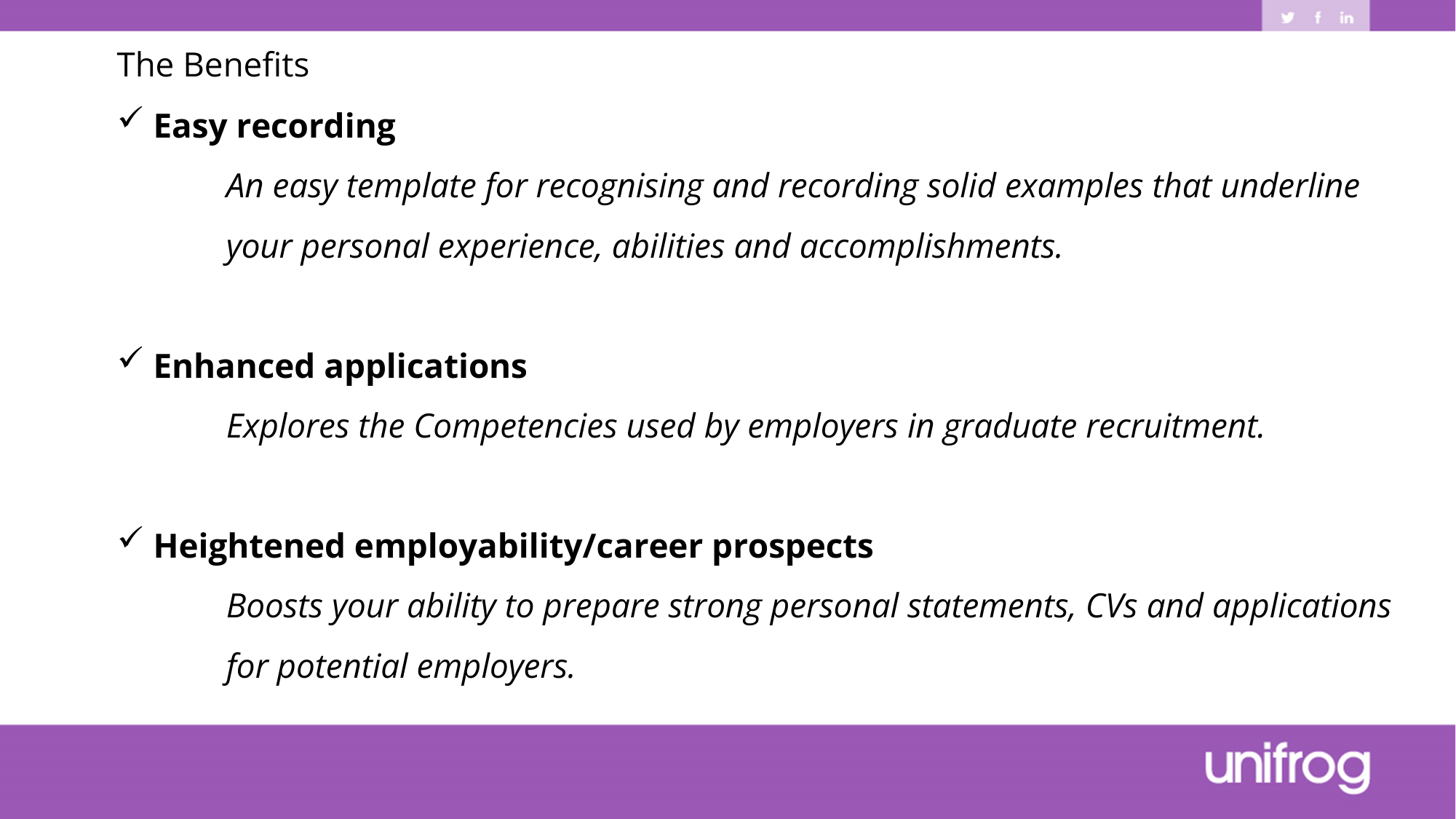

The Benefits
 Easy recording
An easy template for recognising and recording solid examples that underline your personal experience, abilities and accomplishments.

 Enhanced applications
Explores the Competencies used by employers in graduate recruitment.

 Heightened employability/career prospects
Boosts your ability to prepare strong personal statements, CVs and applications for potential employers.